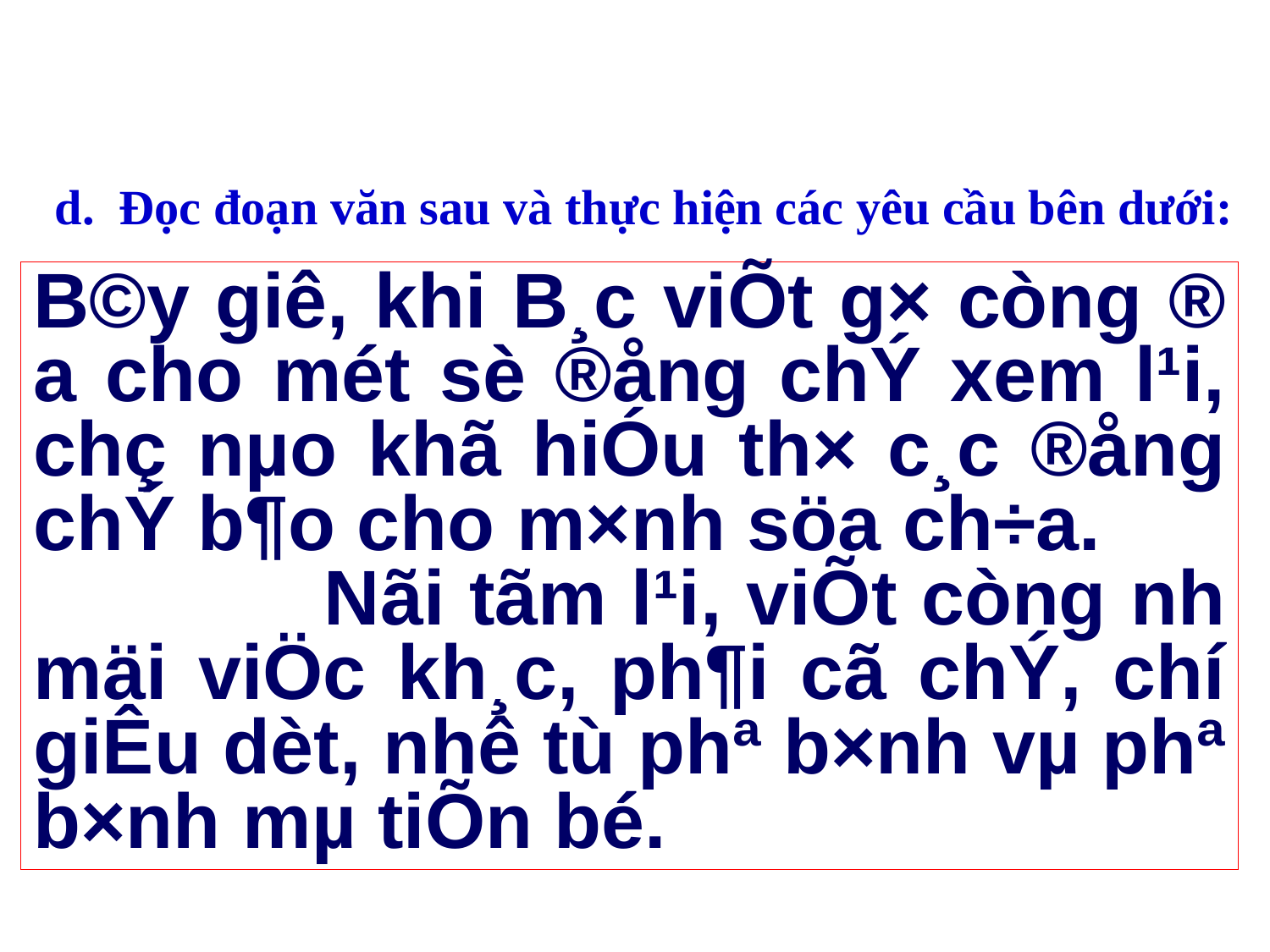

d.  Đọc đoạn văn sau và thực hiện các yêu cầu bên dưới:
B©y giê, khi B¸c viÕt g× còng ®­a cho mét sè ®ång chÝ xem l¹i, chç nµo khã hiÓu th× c¸c ®ång chÝ b¶o cho m×nh söa ch÷a.
            Nãi tãm l¹i, viÕt còng nh­ mäi viÖc kh¸c, ph¶i cã chÝ, chí giÊu dèt, nhê tù phª b×nh vµ phª b×nh mµ tiÕn bé.